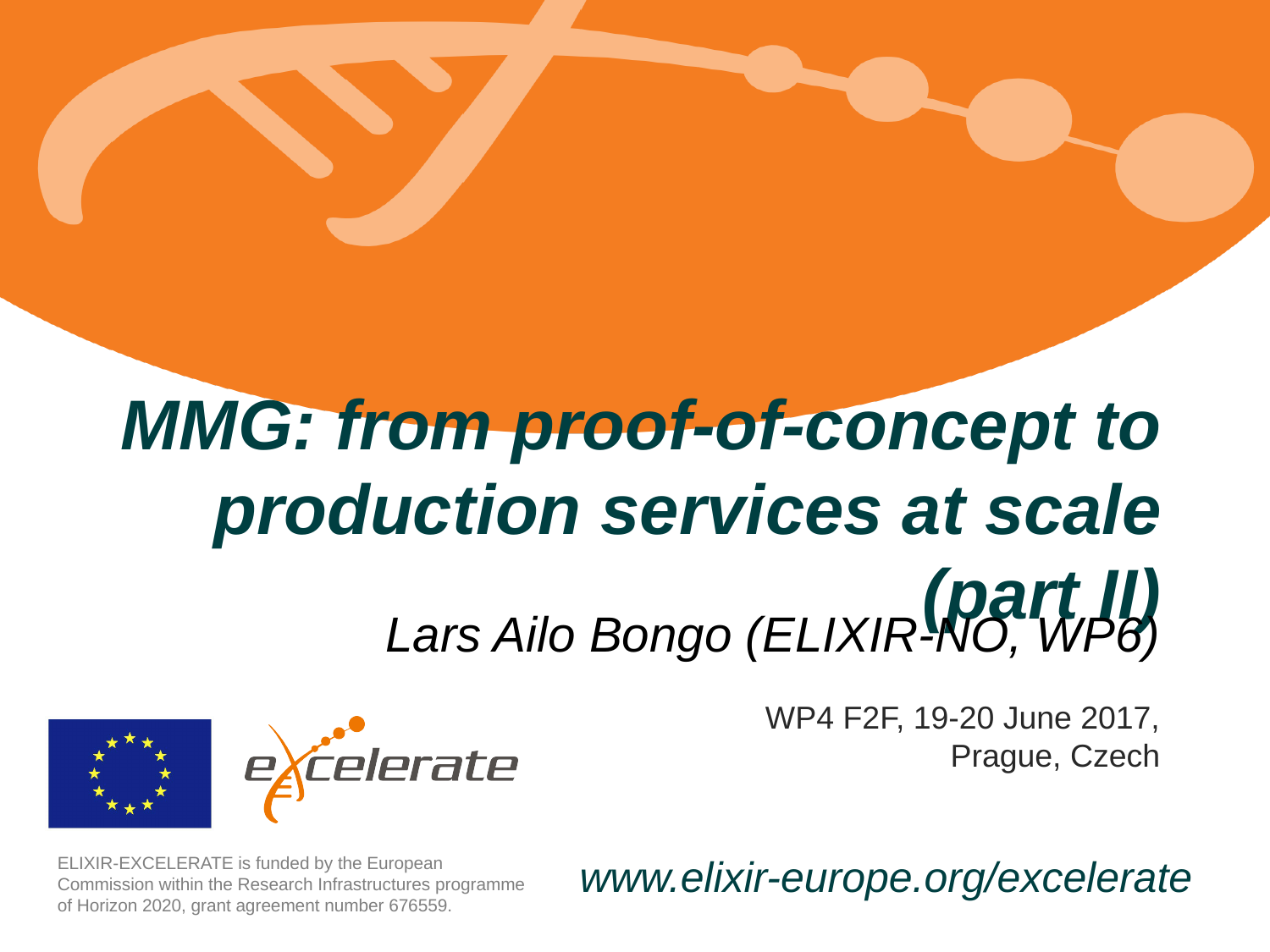

# MMG: from proof-of-concept to production services at scale (part II)
Lars Ailo Bongo (ELIXIR-NO, WP6)
WP4 F2F, 19-20 June 2017, Prague, Czech